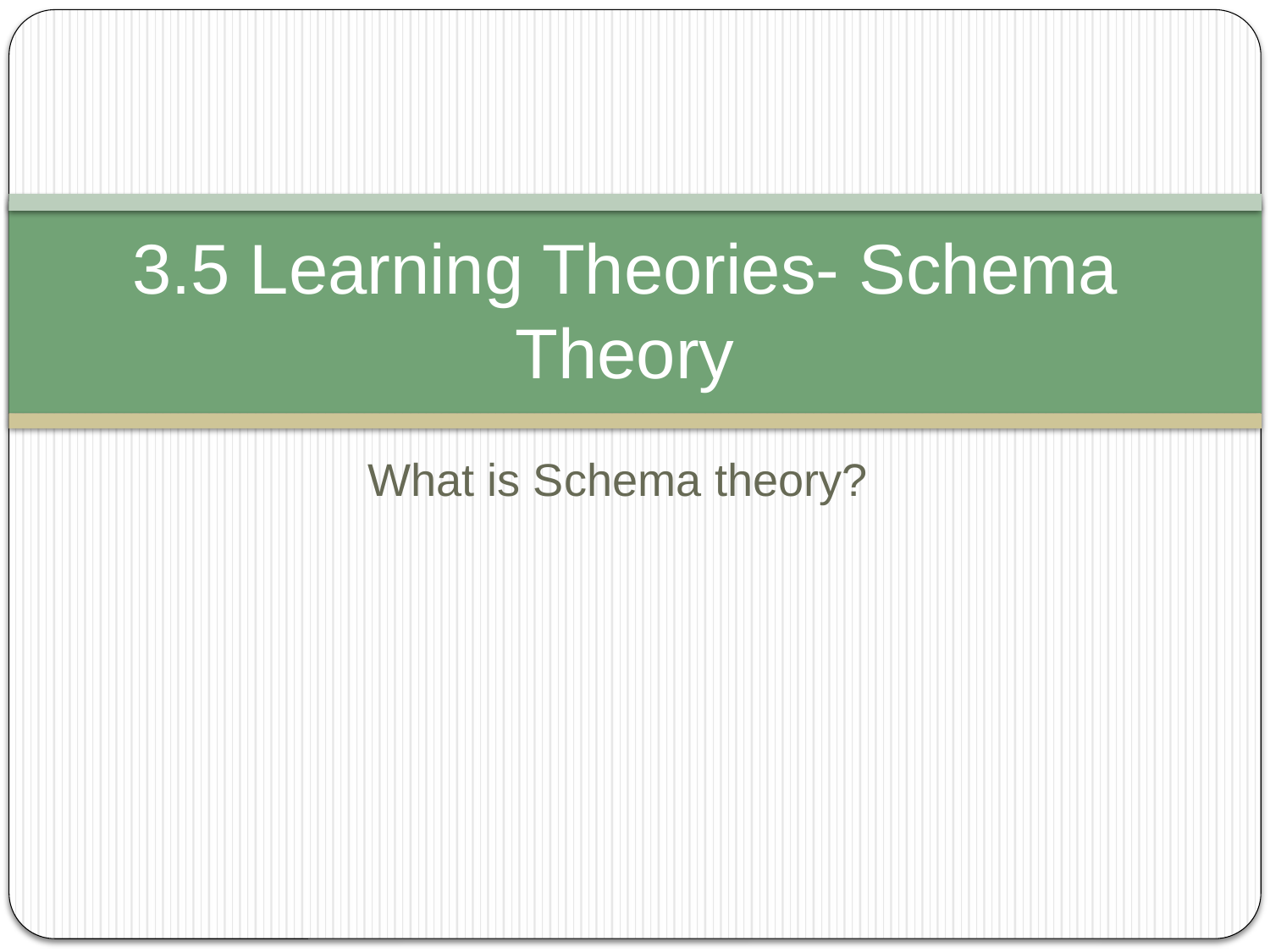

# 3.5 Learning Theories- Schema Theory
What is Schema theory?